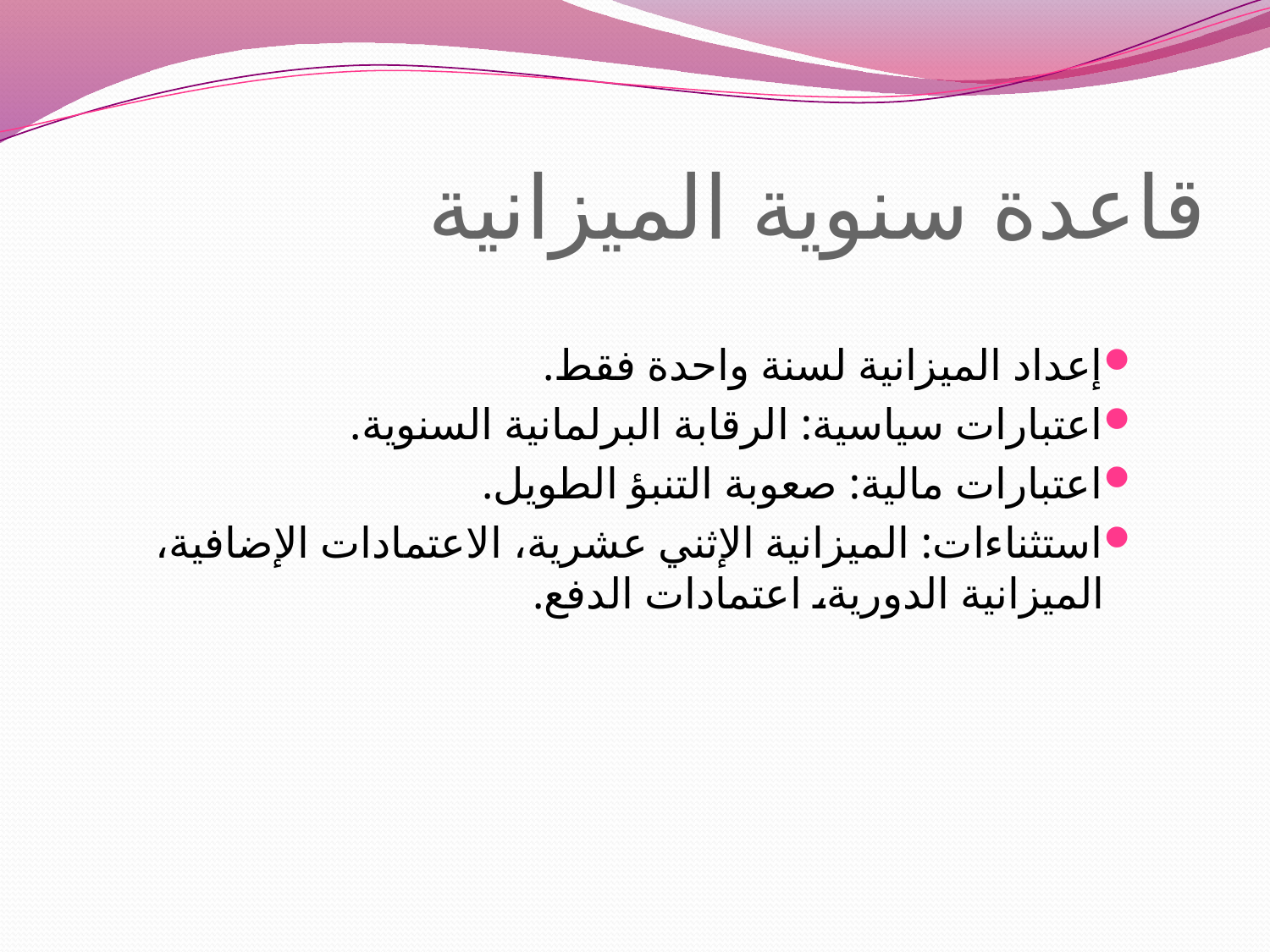

# قاعدة سنوية الميزانية

إعداد الميزانية لسنة واحدة فقط.
اعتبارات سياسية: الرقابة البرلمانية السنوية.
اعتبارات مالية: صعوبة التنبؤ الطويل.
استثناءات: الميزانية الإثني عشرية، الاعتمادات الإضافية، الميزانية الدورية، اعتمادات الدفع.